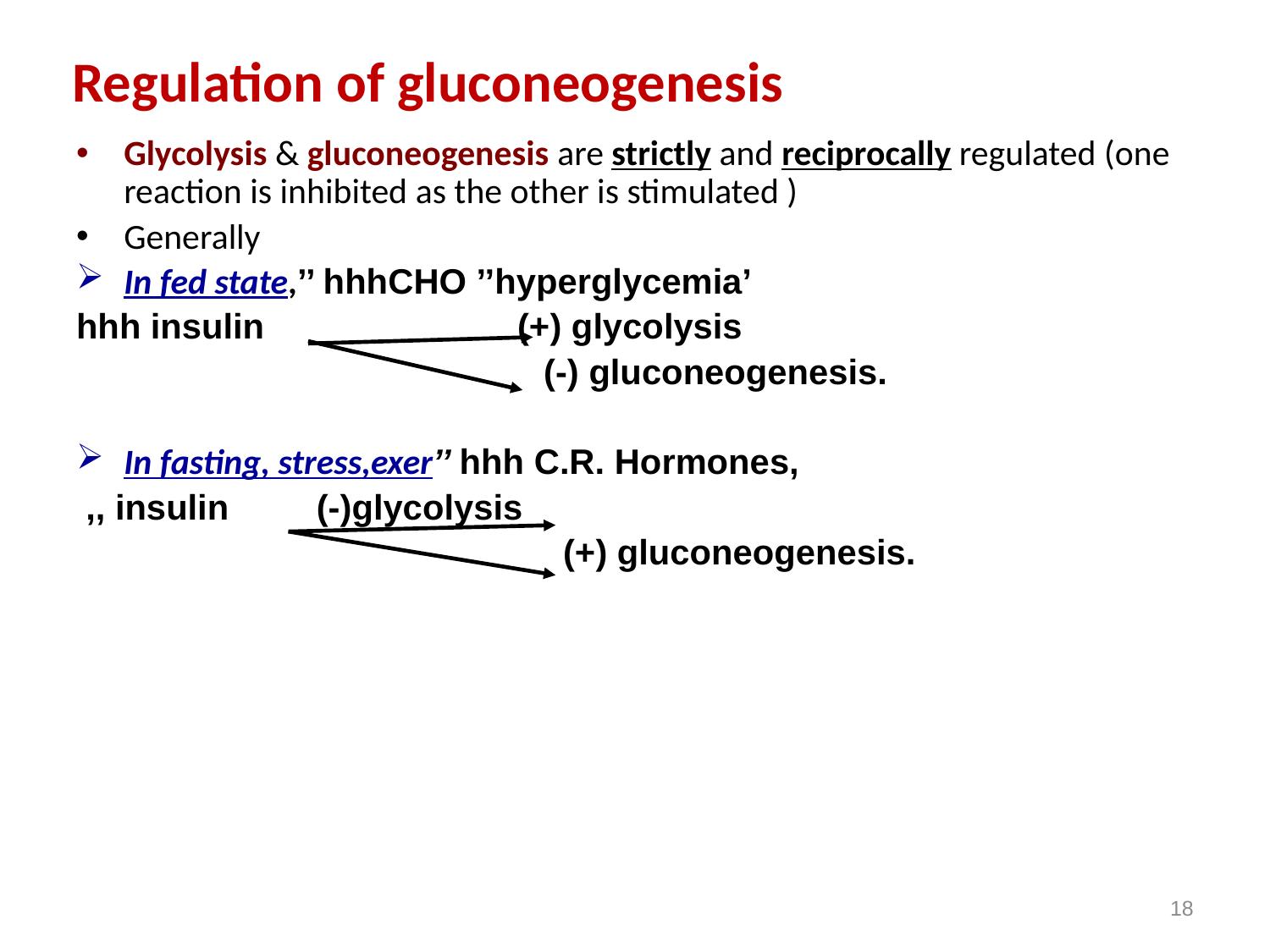

# Regulation of gluconeogenesis
Glycolysis & gluconeogenesis are strictly and reciprocally regulated (one reaction is inhibited as the other is stimulated )
Generally
In fed state,’’ hhhCHO ’’hyperglycemia’
hhh insulin                          (+) glycolysis
                                                (-) gluconeogenesis.

In fasting, stress,exer’’ hhh C.R. Hormones,
 ,, insulin         (-)glycolysis
                                                  (+) gluconeogenesis.

18